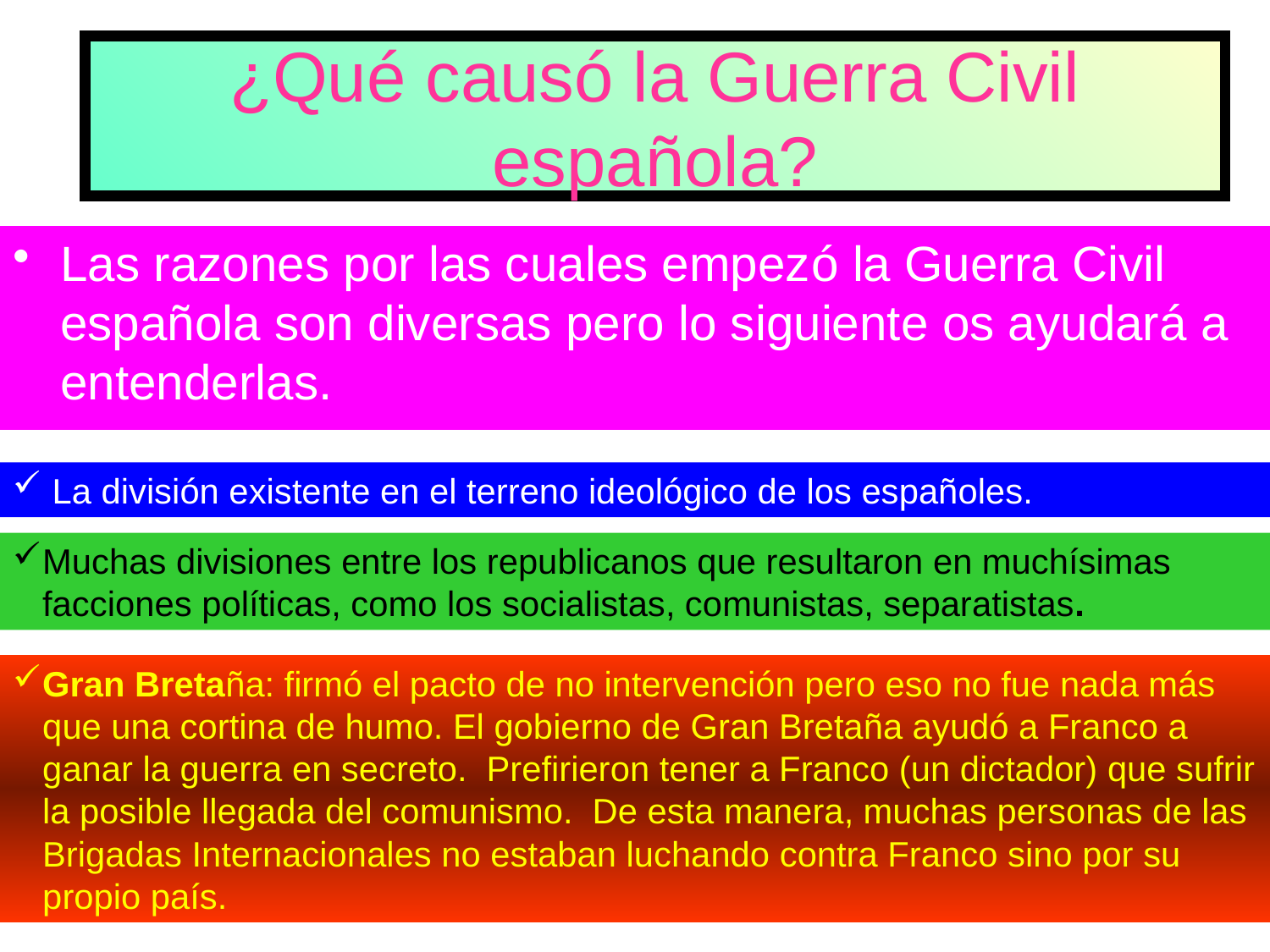

# ¿Qué causó la Guerra Civil española?
Las razones por las cuales empezó la Guerra Civil española son diversas pero lo siguiente os ayudará a  entenderlas.
 La división existente en el terreno ideológico de los españoles.

Muchas divisiones entre los republicanos que resultaron en muchísimas facciones políticas, como los socialistas, comunistas, separatistas.
Gran Bretaña: firmó el pacto de no intervención pero eso no fue nada más que una cortina de humo. El gobierno de Gran Bretaña ayudó a Franco a ganar la guerra en secreto.  Prefirieron tener a Franco (un dictador) que sufrir la posible llegada del comunismo.  De esta manera, muchas personas de las Brigadas Internacionales no estaban luchando contra Franco sino por su propio país.